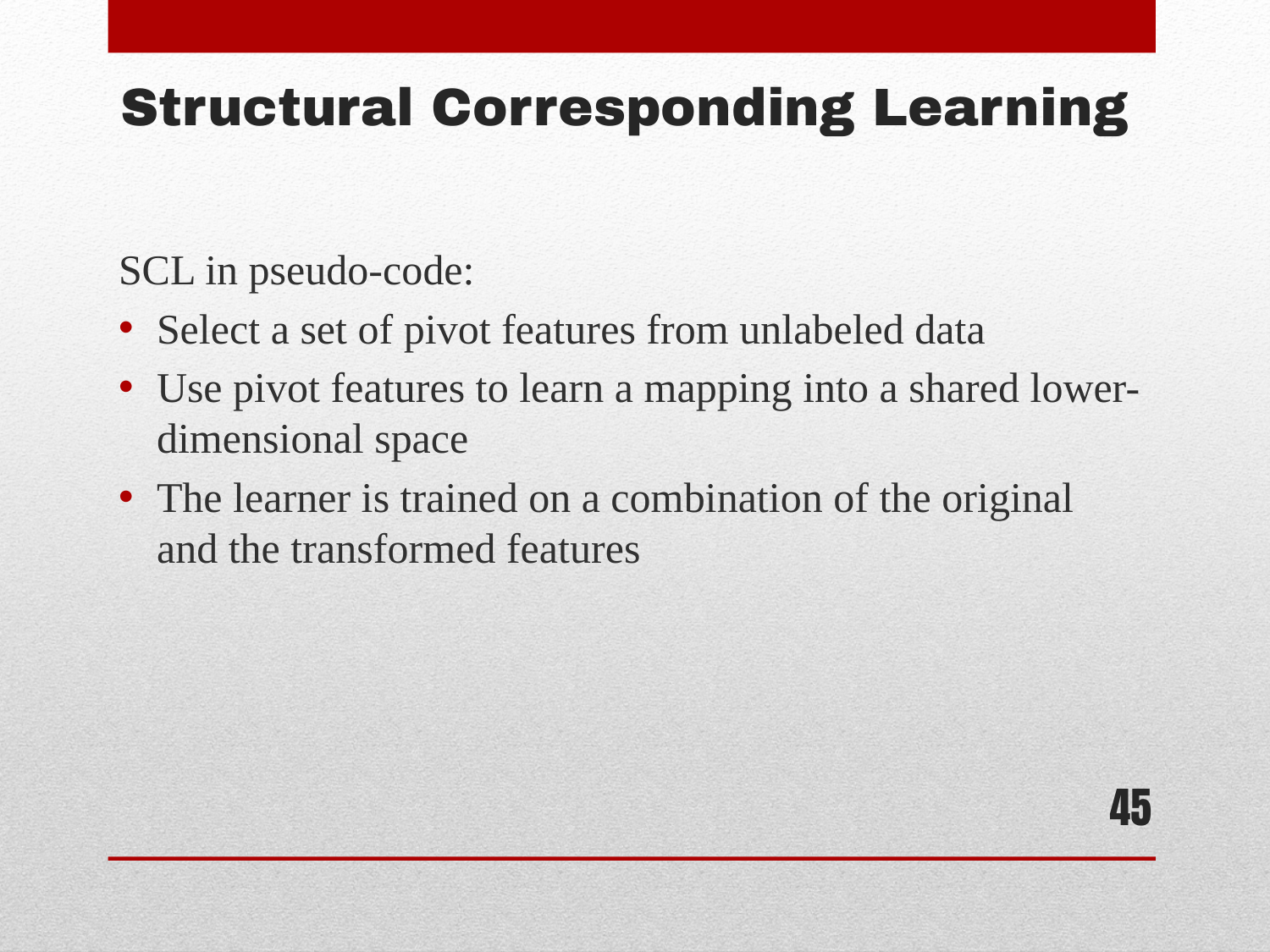

# Structural Corresponding Learning
SCL in pseudo-code:
Select a set of pivot features from unlabeled data
Use pivot features to learn a mapping into a shared lower-dimensional space
The learner is trained on a combination of the original and the transformed features

45